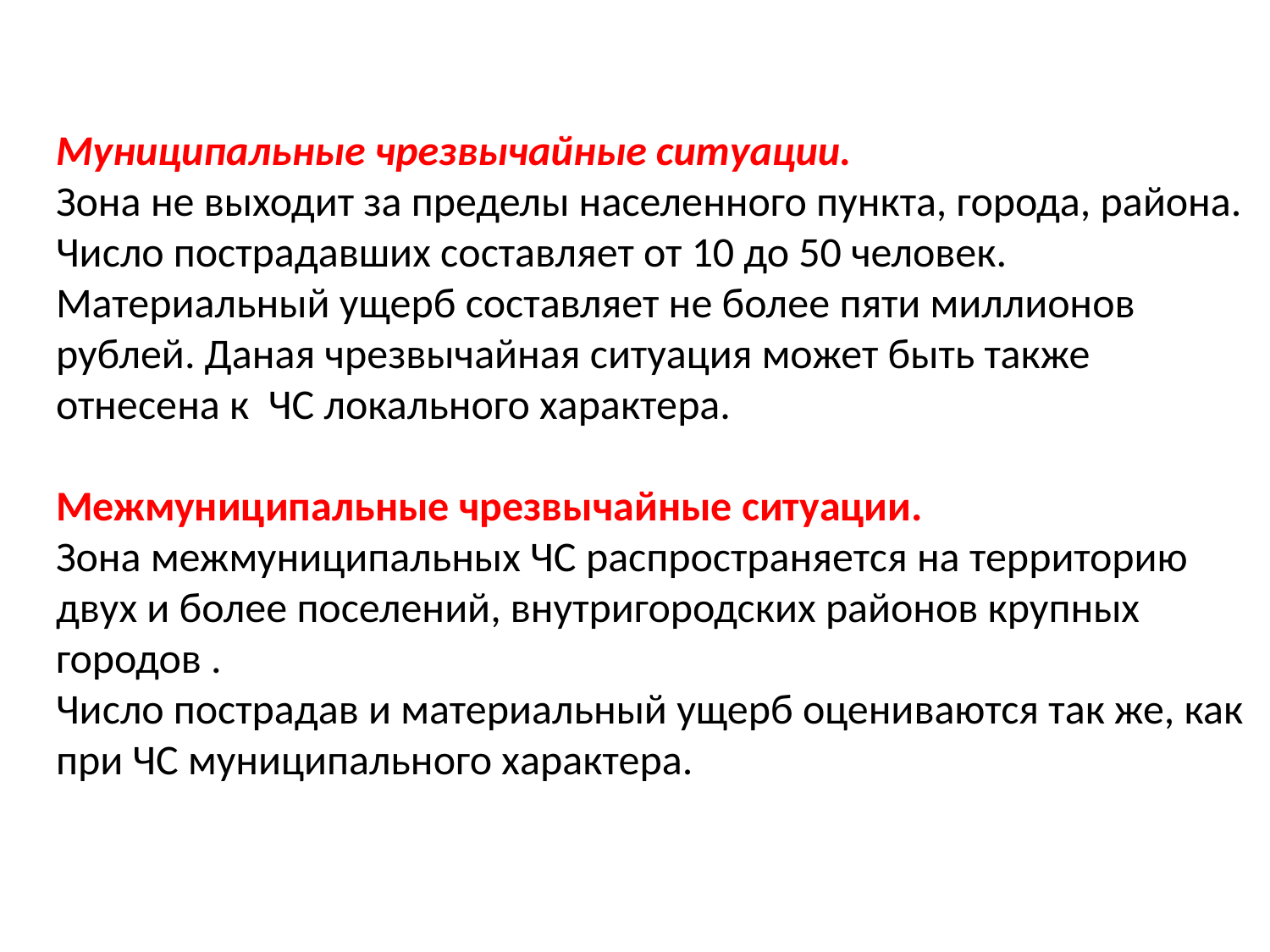

Муниципальные чрезвычайные ситуации.
Зона не выходит за пределы населенного пункта, города, района.
Число пострадавших составляет от 10 до 50 человек. Материальный ущерб составляет не более пяти миллионов рублей. Даная чрезвычайная ситуация может быть также отнесена к  ЧС локального характера.

Межмуниципальные чрезвычайные ситуации.
Зона межмуниципальных ЧС распространяется на территорию двух и более поселений, внутригородских районов крупных городов .
Число пострадав и материальный ущерб оцениваются так же, как при ЧС муниципального характера.